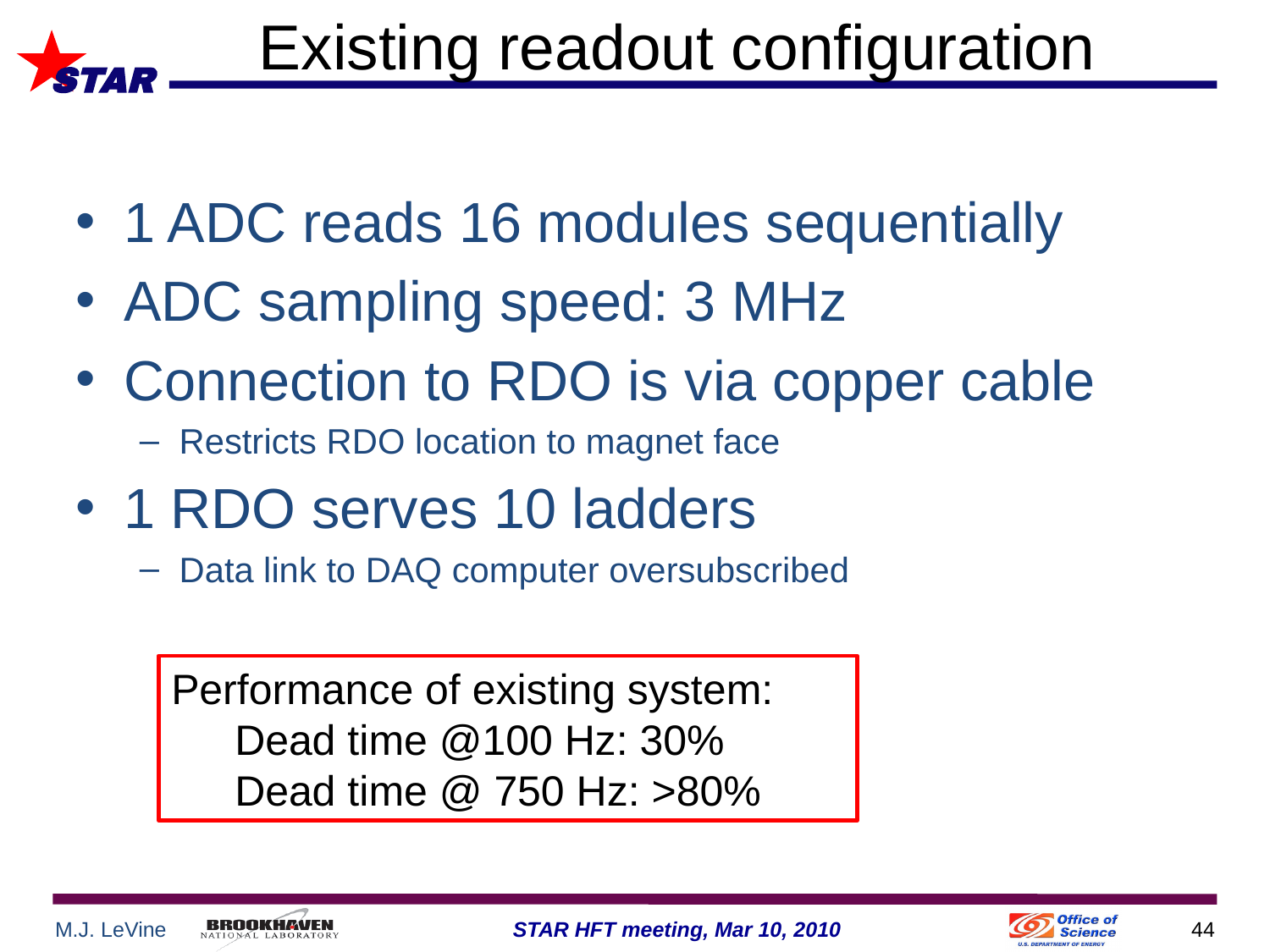

# Existing readout configuration
1 ADC reads 16 modules sequentially
ADC sampling speed: 3 MHz
Connection to RDO is via copper cable
Restricts RDO location to magnet face
1 RDO serves 10 ladders
Data link to DAQ computer oversubscribed
Performance of existing system:
Dead time @100 Hz: 30%
Dead time @ 750 Hz: >80%